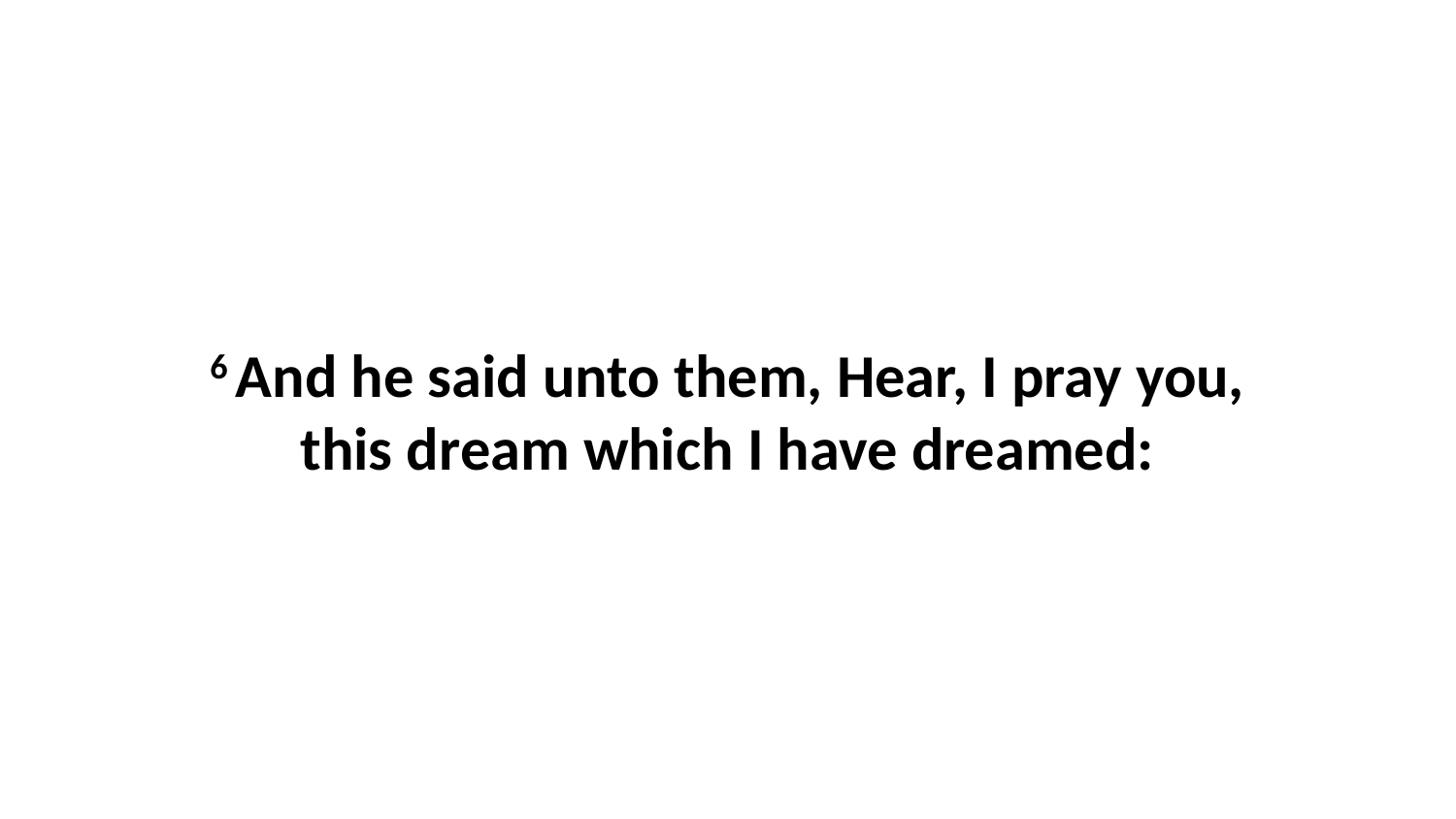

6 And he said unto them, Hear, I pray you, this dream which I have dreamed: